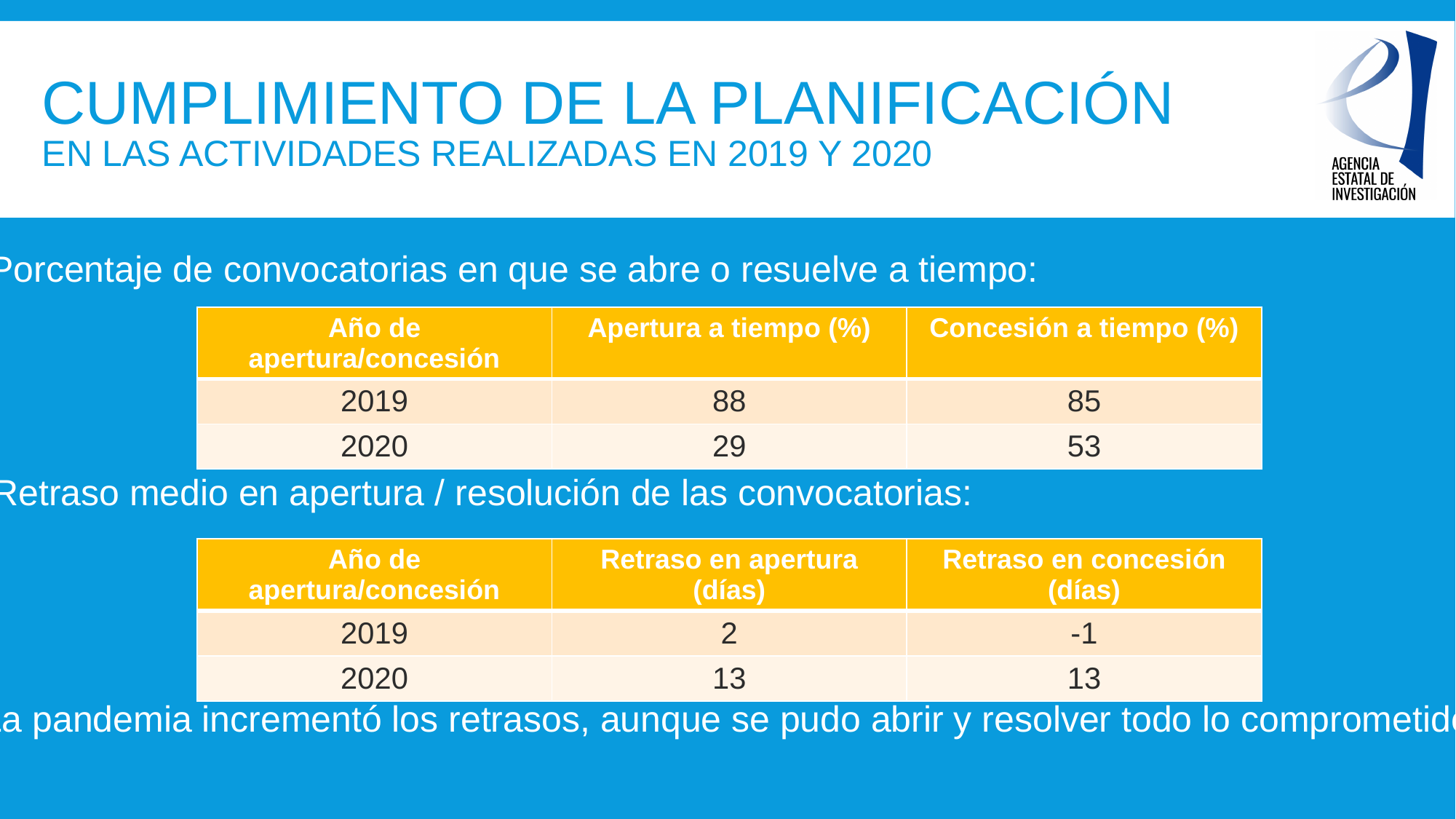

# Cumplimiento de la planificación En las actividades realizadas en 2019 y 2020
Porcentaje de convocatorias en que se abre o resuelve a tiempo:
| Año de apertura/concesión | Apertura a tiempo (%) | Concesión a tiempo (%) |
| --- | --- | --- |
| 2019 | 88 | 85 |
| 2020 | 29 | 53 |
Retraso medio en apertura / resolución de las convocatorias:
| Año de apertura/concesión | Retraso en apertura (días) | Retraso en concesión (días) |
| --- | --- | --- |
| 2019 | 2 | -1 |
| 2020 | 13 | 13 |
La pandemia incrementó los retrasos, aunque se pudo abrir y resolver todo lo comprometido